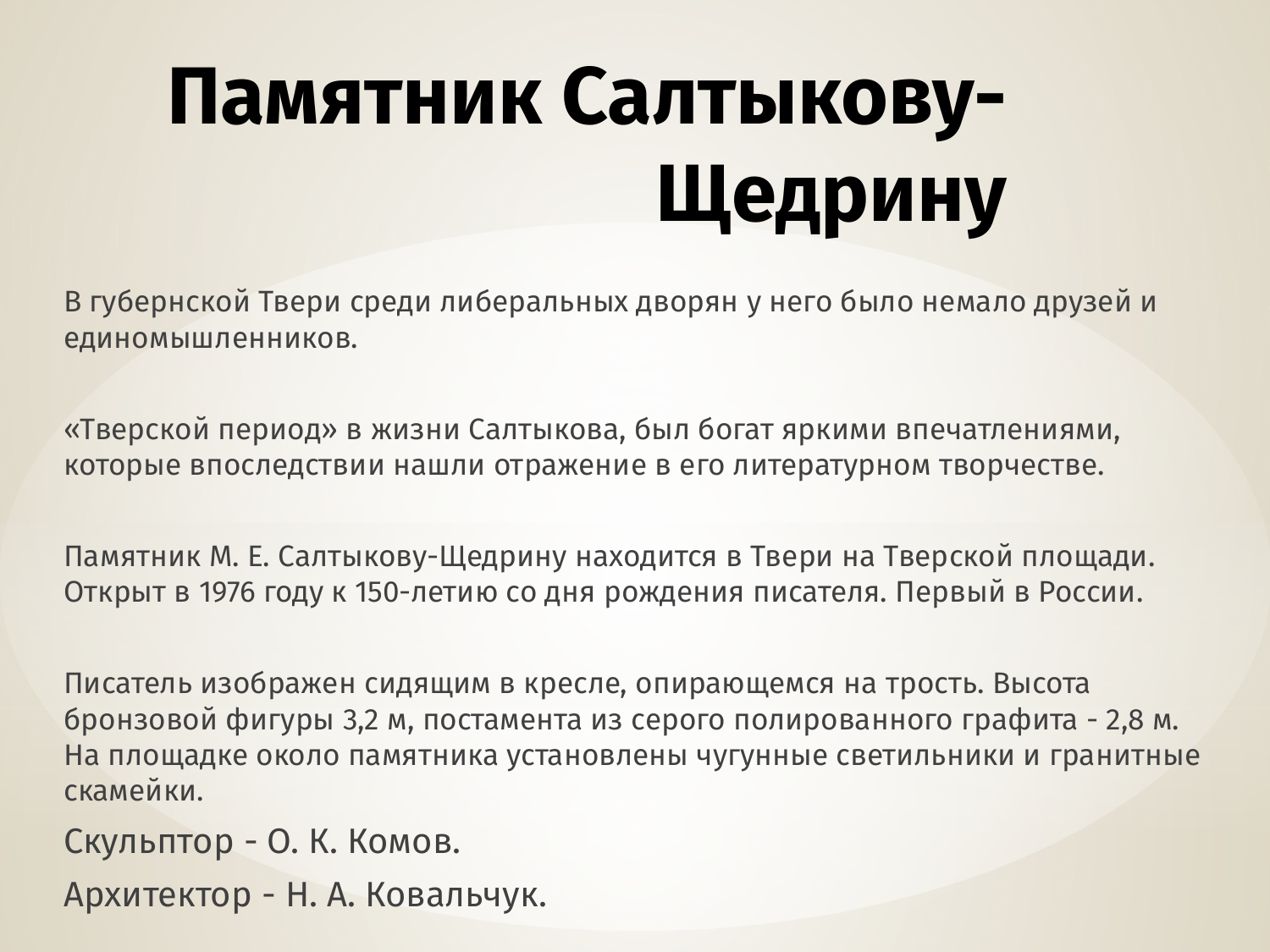

# Памятник Салтыкову-Щедрину
В губернской Твери среди либеральных дворян у него было немало друзей и единомышленников.

«Тверской период» в жизни Салтыкова, был богат яркими впечатлениями, которые впоследствии нашли отражение в его литературном творчестве.

Памятник М. Е. Салтыкову-Щедрину находится в Твери на Тверской площади. Открыт в 1976 году к 150-летию со дня рождения писателя. Первый в России.

Писатель изображен сидящим в кресле, опирающемся на трость. Высота бронзовой фигуры 3,2 м, постамента из серого полированного графита - 2,8 м. На площадке около памятника установлены чугунные светильники и гранитные скамейки.
Скульптор - О. К. Комов.
Архитектор - Н. А. Ковальчук.